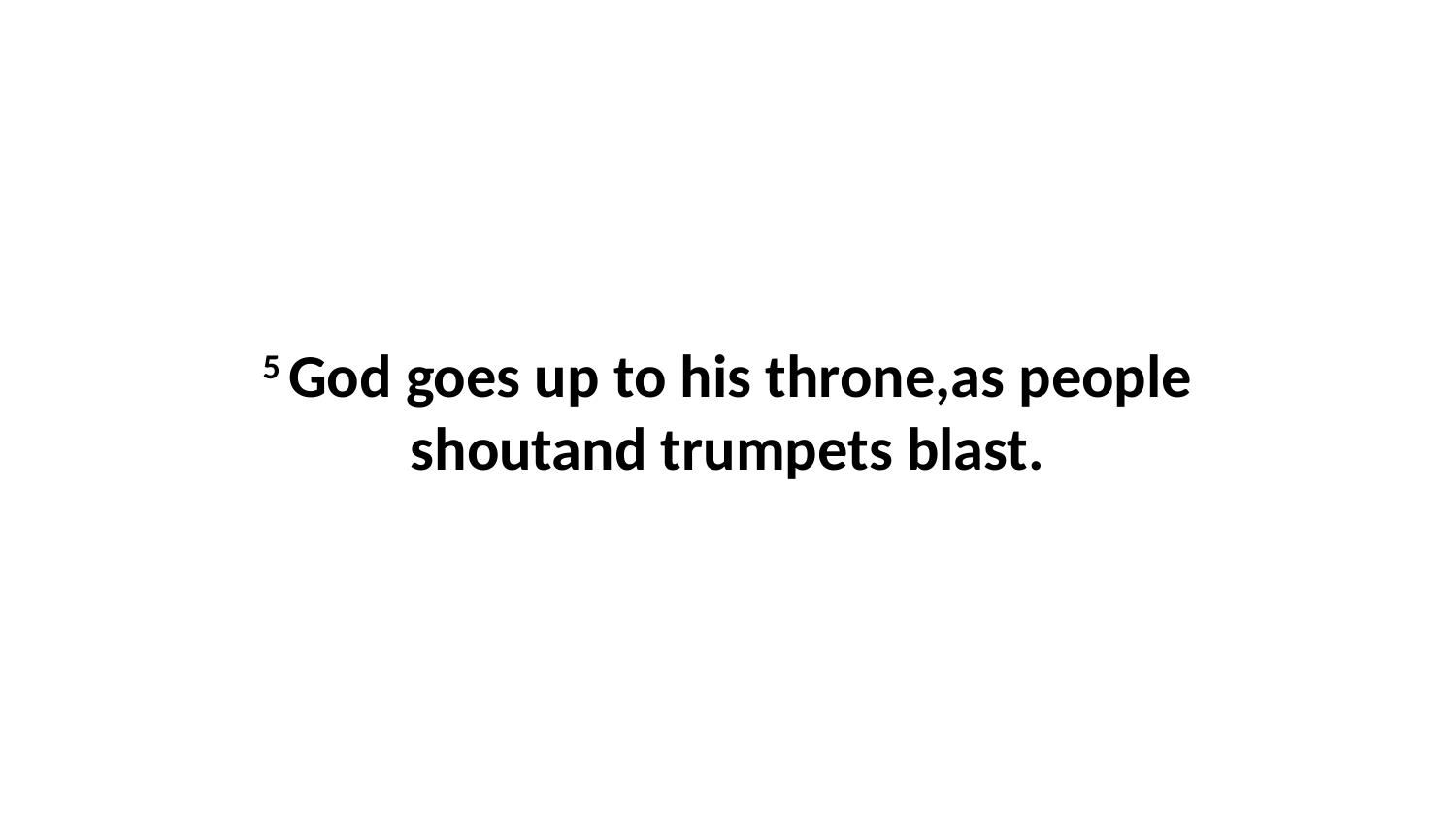

5 God goes up to his throne,as people shoutand trumpets blast.